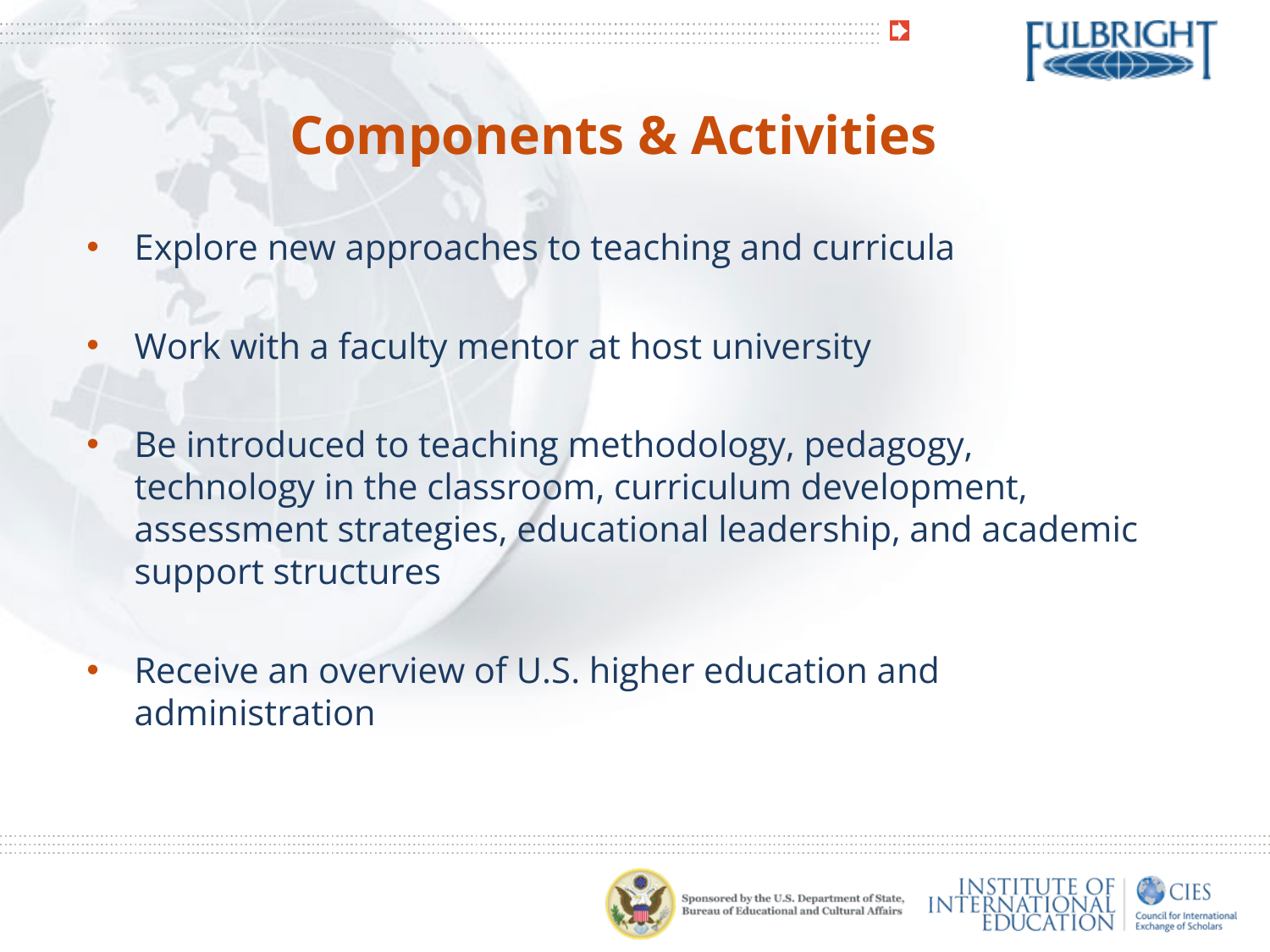

Components & Activities

Explore new approaches to teaching and curricula

Work with a faculty mentor at host university

Be introduced to teaching methodology, pedagogy, technology in the classroom, curriculum development, assessment strategies, educational leadership, and academic support structures

Receive an overview of U.S. higher education and administration